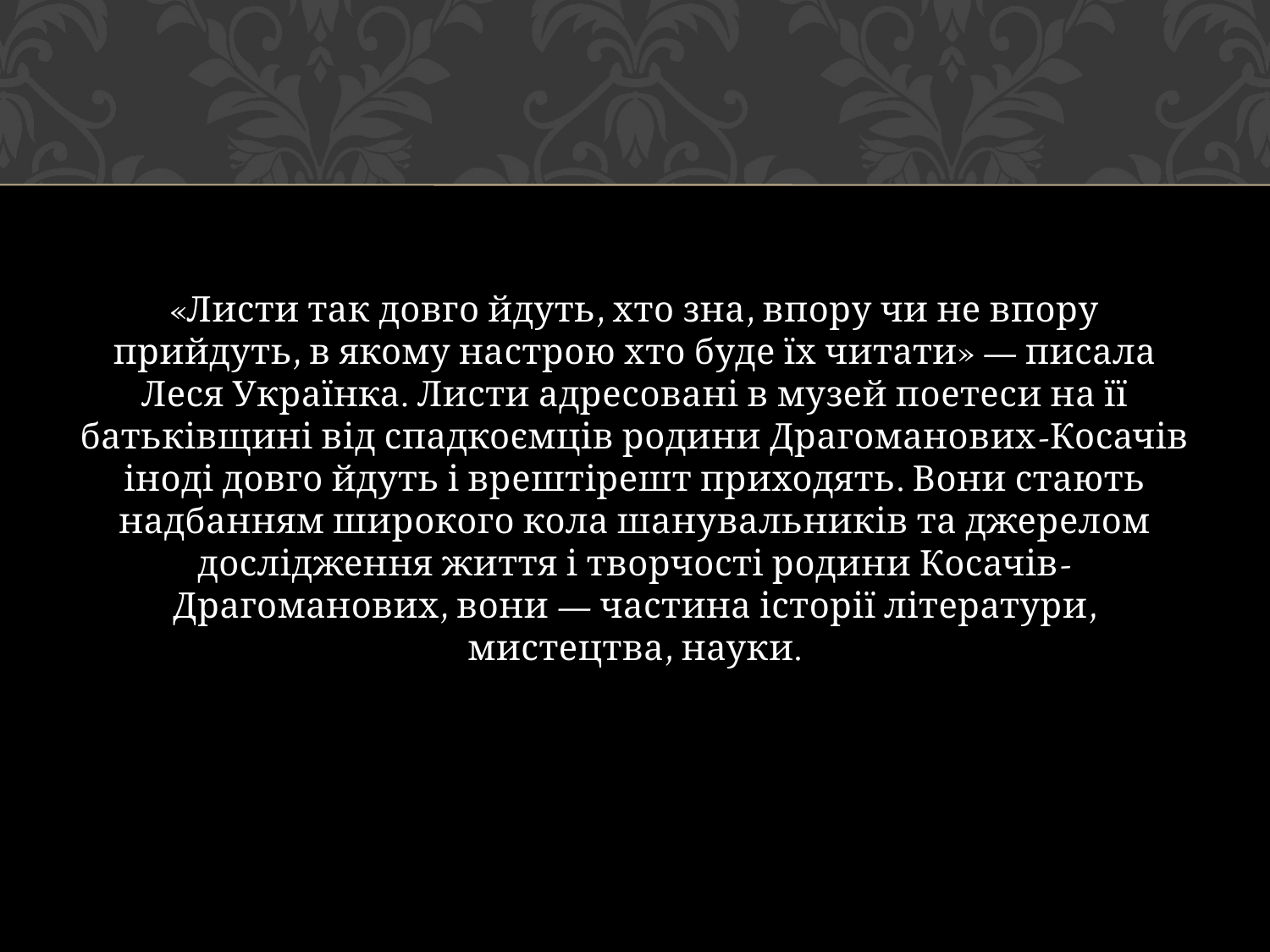

#
«Листи так довго йдуть, хто зна, впору чи не впору прийдуть, в якому настрою хто буде їх читати» — писала Леся Українка. Листи адресовані в музей поетеси на її батьківщині від спадкоємців родини Драгоманових-Косачів іноді довго йдуть і врештірешт приходять. Вони стають надбанням широкого кола шанувальників та джерелом дослідження життя і творчості родини Косачів-Драгоманових, вони — частина історії літератури, мистецтва, науки.